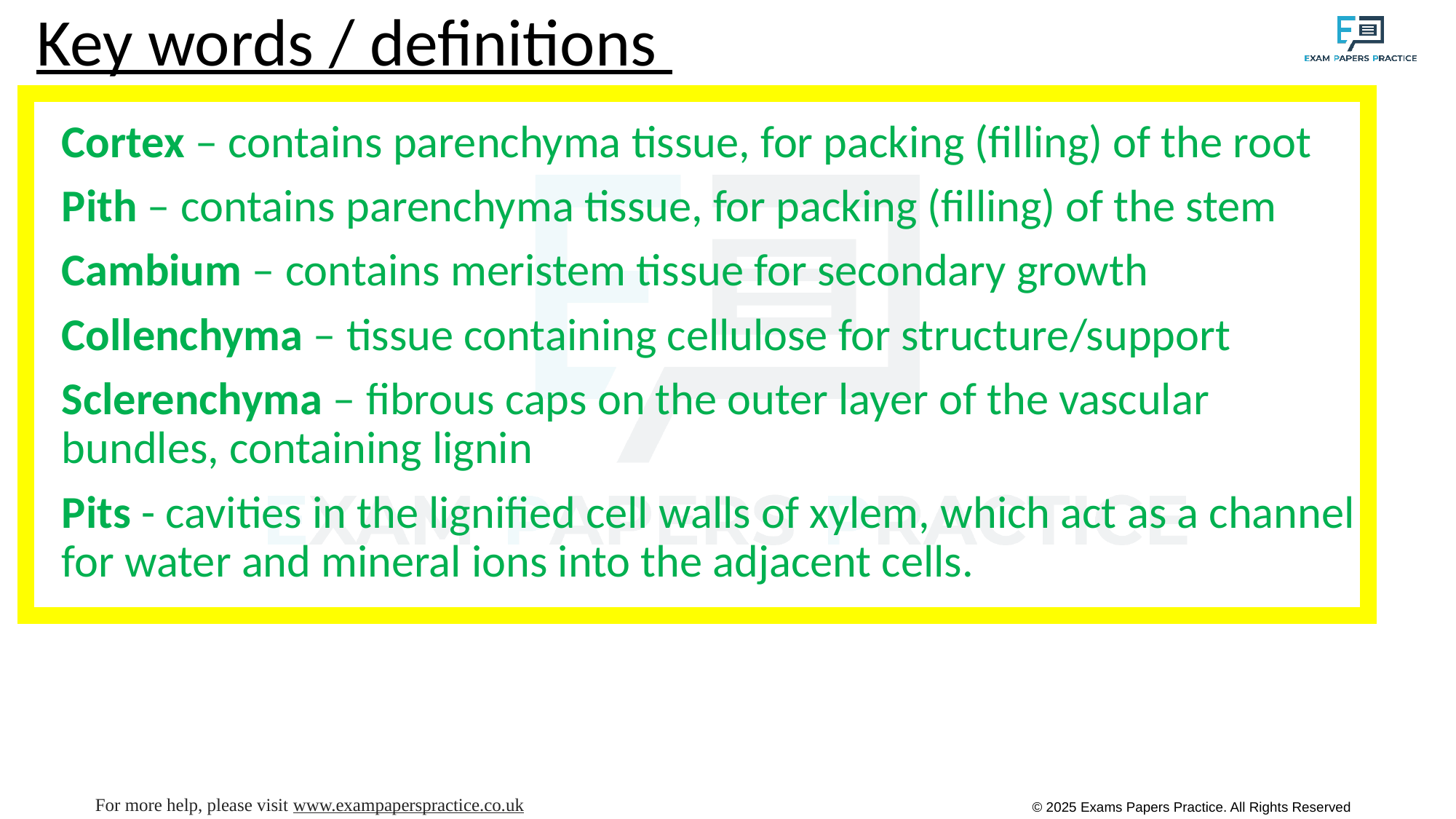

# Key words / definitions

Cortex – contains parenchyma tissue, for packing (filling) of the root
Pith – contains parenchyma tissue, for packing (filling) of the stem
Cambium – contains meristem tissue for secondary growth
Collenchyma – tissue containing cellulose for structure/support
Sclerenchyma – fibrous caps on the outer layer of the vascular bundles, containing lignin
Pits - cavities in the lignified cell walls of xylem, which act as a channel for water and mineral ions into the adjacent cells.